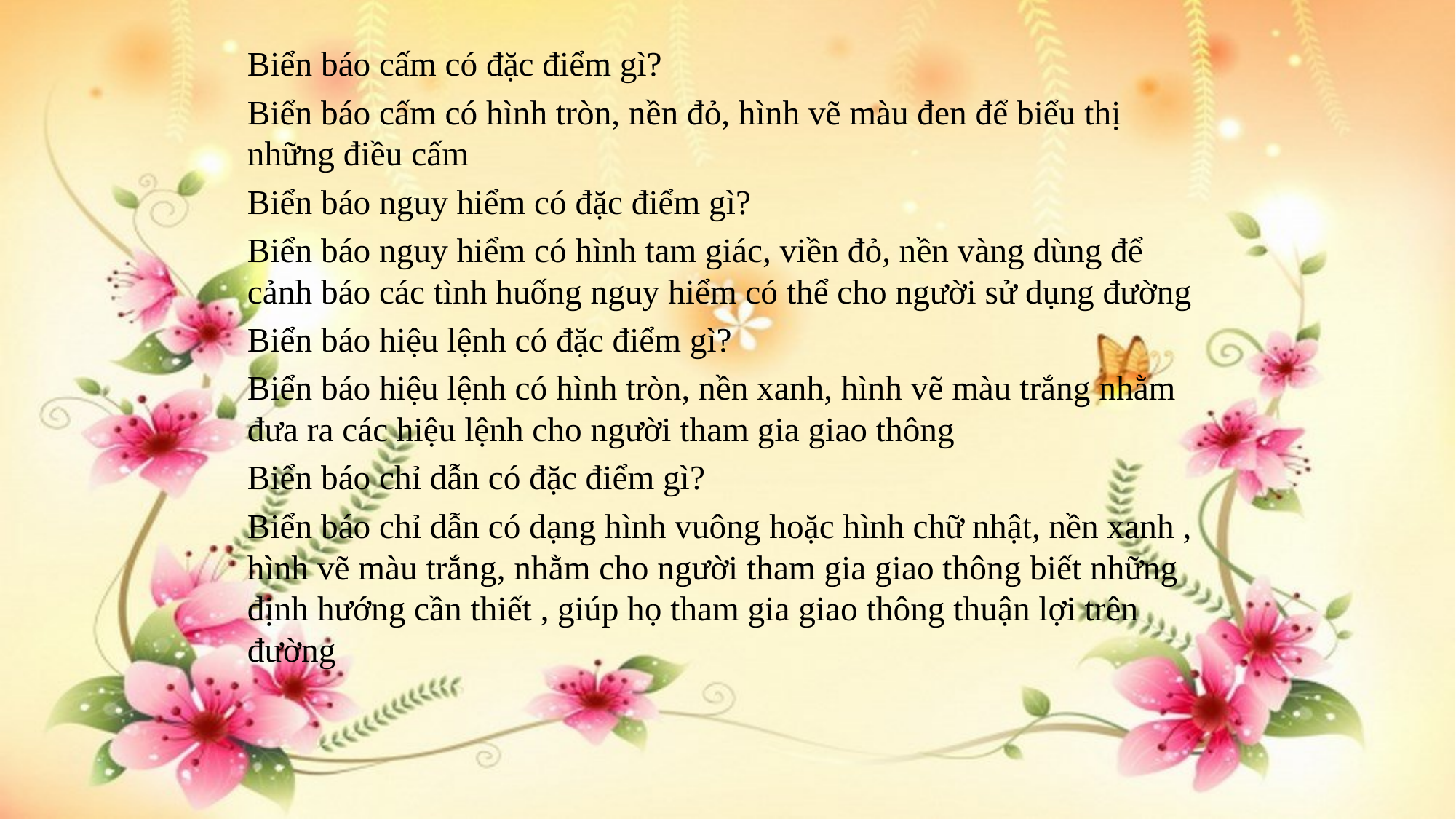

Biển báo cấm có đặc điểm gì?
Biển báo cấm có hình tròn, nền đỏ, hình vẽ màu đen để biểu thị những điều cấm
Biển báo nguy hiểm có đặc điểm gì?
Biển báo nguy hiểm có hình tam giác, viền đỏ, nền vàng dùng để cảnh báo các tình huống nguy hiểm có thể cho người sử dụng đường
Biển báo hiệu lệnh có đặc điểm gì?
Biển báo hiệu lệnh có hình tròn, nền xanh, hình vẽ màu trắng nhằm đưa ra các hiệu lệnh cho người tham gia giao thông
Biển báo chỉ dẫn có đặc điểm gì?
Biển báo chỉ dẫn có dạng hình vuông hoặc hình chữ nhật, nền xanh , hình vẽ màu trắng, nhằm cho người tham gia giao thông biết những định hướng cần thiết , giúp họ tham gia giao thông thuận lợi trên đường